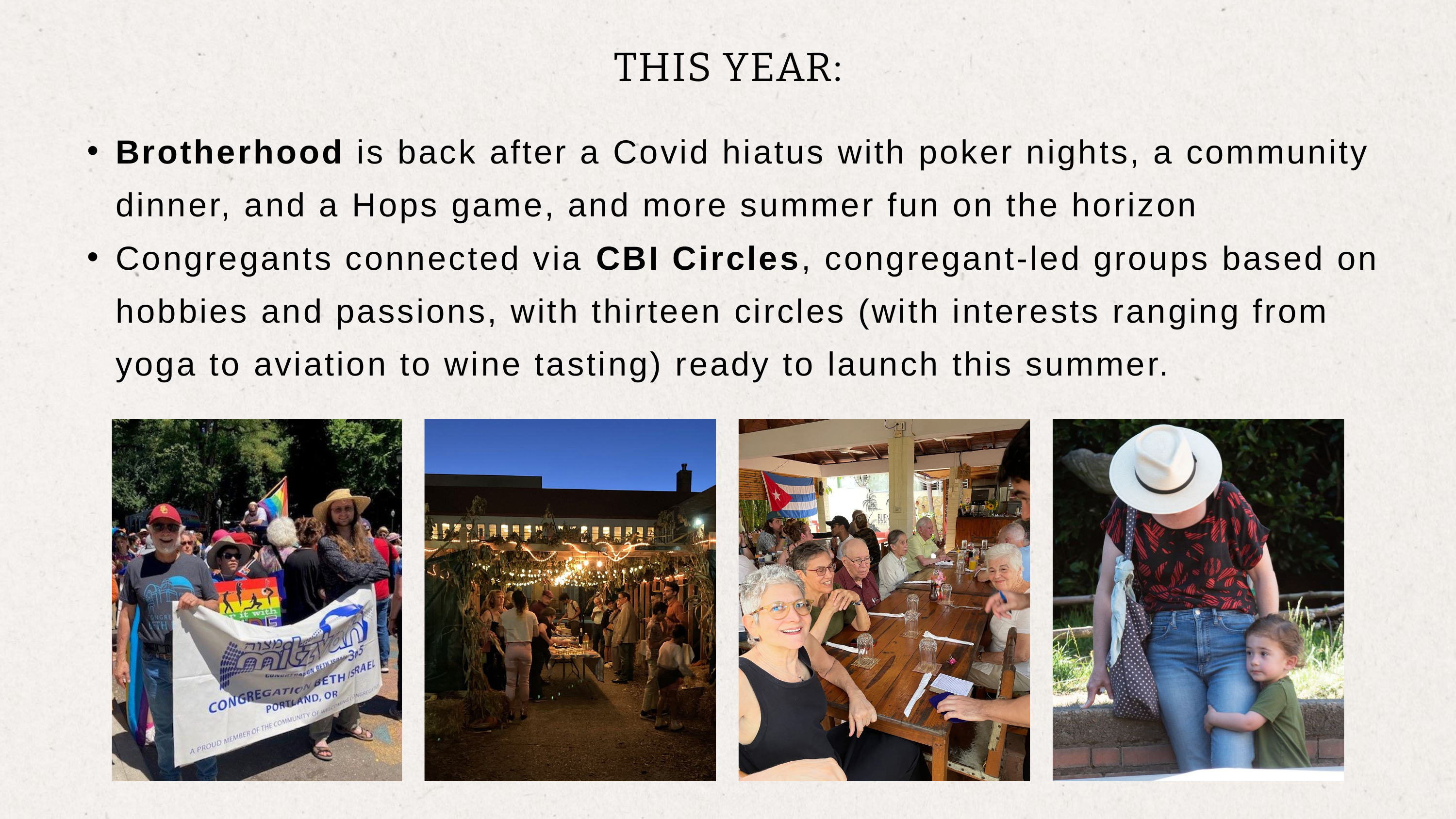

THIS YEAR:
Brotherhood is back after a Covid hiatus with poker nights, a community dinner, and a Hops game, and more summer fun on the horizon
Congregants connected via CBI Circles, congregant-led groups based on hobbies and passions, with thirteen circles (with interests ranging from yoga to aviation to wine tasting) ready to launch this summer.